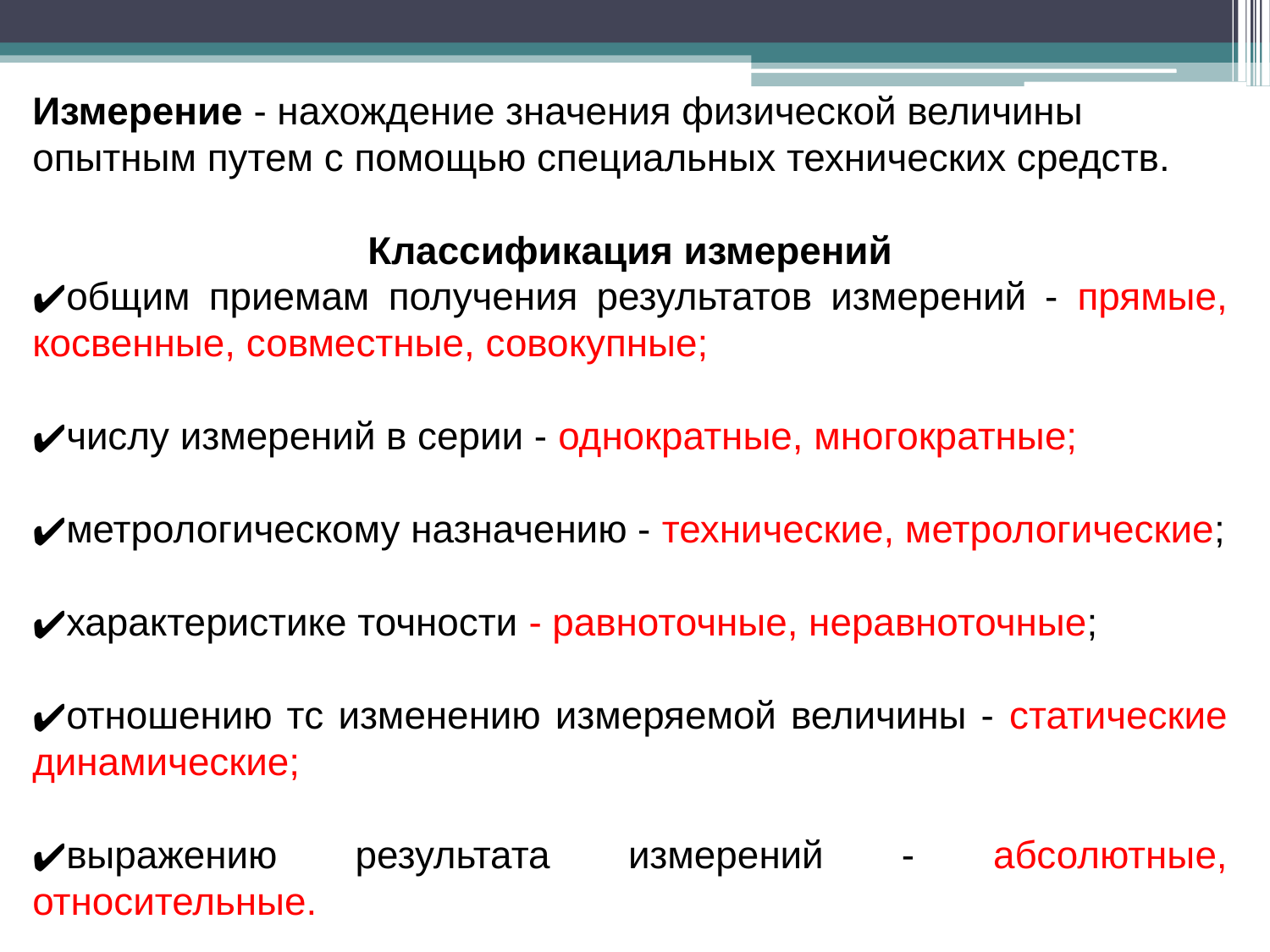

Измерение - нахождение значения физической величины опытным путем с помощью специальных технических средств.

Классификация измерений
общим приемам получения результатов измерений - прямые, косвенные, совместные, совокупные;

числу измерений в серии - однократные, многократные;

метрологическому назначению - технические, метрологические;

характеристике точности - равноточные, неравноточные;

отношению тс изменению измеряемой величины - статические динамические;

выражению результата измерений - абсолютные, относительные.